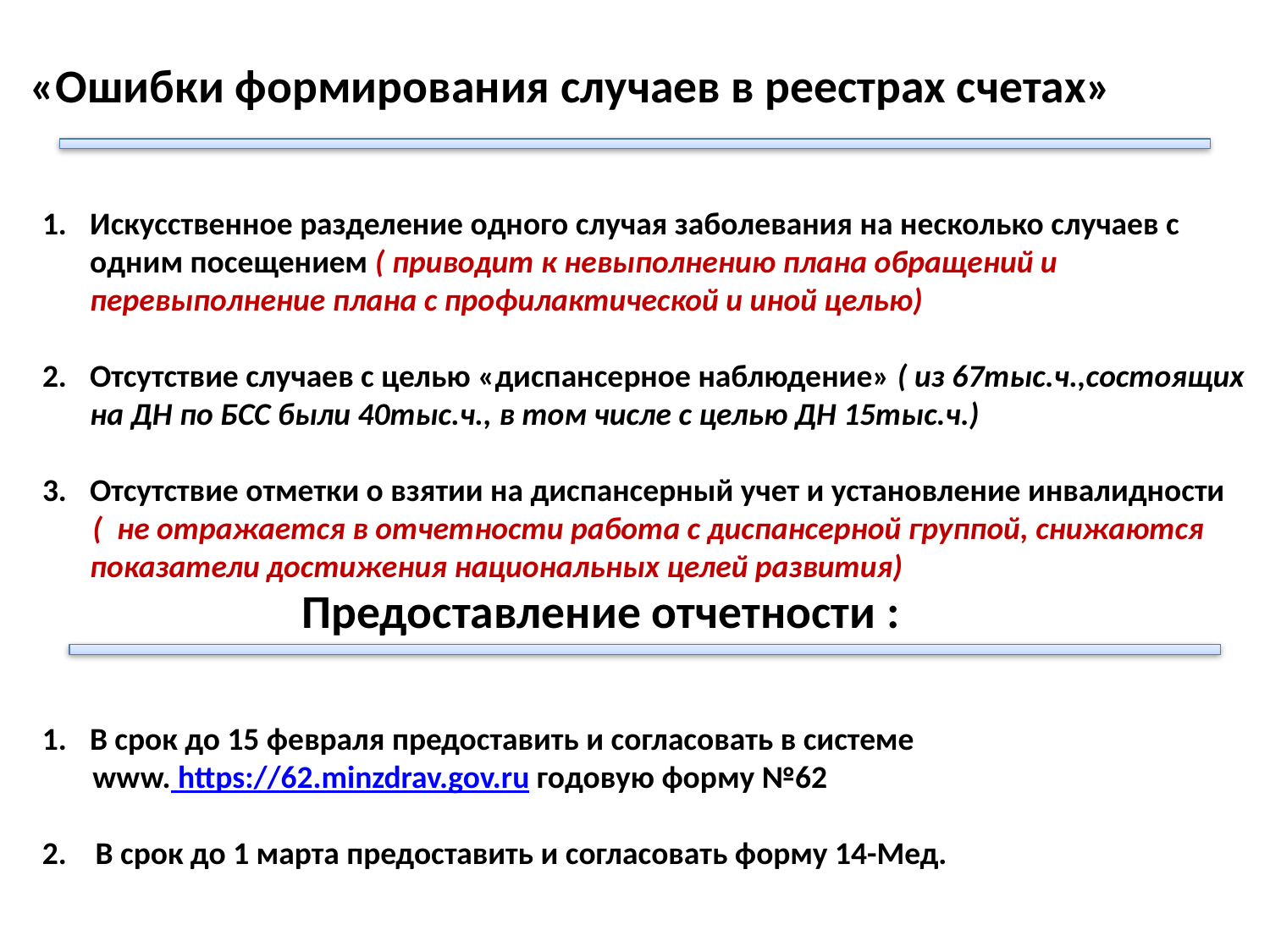

# «Ошибки формирования случаев в реестрах счетах»

Искусственное разделение одного случая заболевания на несколько случаев с одним посещением ( приводит к невыполнению плана обращений и перевыполнение плана с профилактической и иной целью)

Отсутствие случаев с целью «диспансерное наблюдение» ( из 67тыс.ч.,состоящих на ДН по БСС были 40тыс.ч., в том числе с целью ДН 15тыс.ч.)

Отсутствие отметки о взятии на диспансерный учет и установление инвалидности
       (  не отражается в отчетности работа с диспансерной группой, снижаются показатели достижения национальных целей развития)

Предоставление отчетности :

В срок до 15 февраля предоставить и согласовать в системе
       www. https://62.minzdrav.gov.ru годовую форму №62

2.    В срок до 1 марта предоставить и согласовать форму 14-Мед.